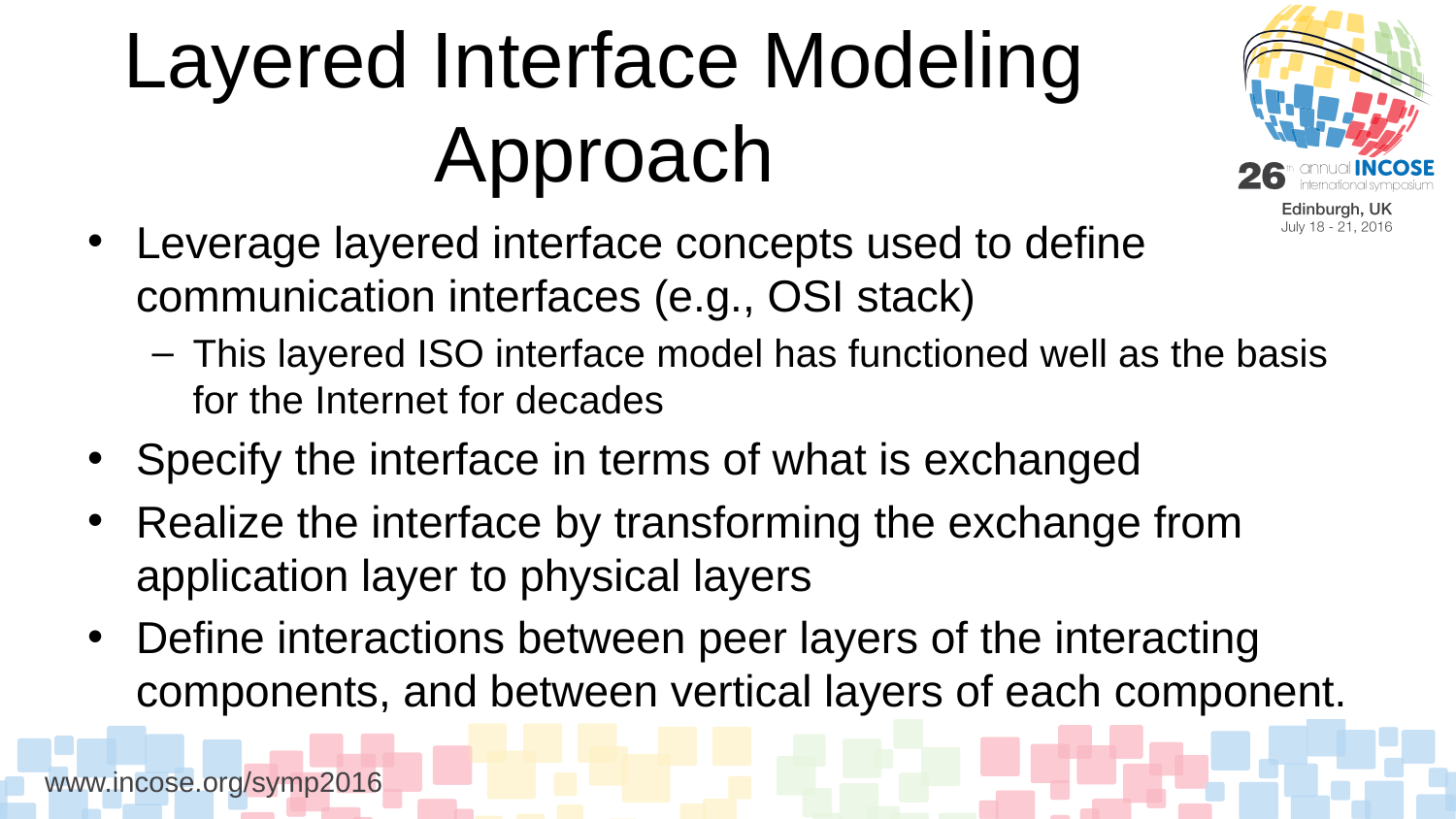

# Layered Interface Modeling Approach
Leverage layered interface concepts used to define communication interfaces (e.g., OSI stack)
This layered ISO interface model has functioned well as the basis for the Internet for decades
Specify the interface in terms of what is exchanged
Realize the interface by transforming the exchange from application layer to physical layers
Define interactions between peer layers of the interacting components, and between vertical layers of each component.